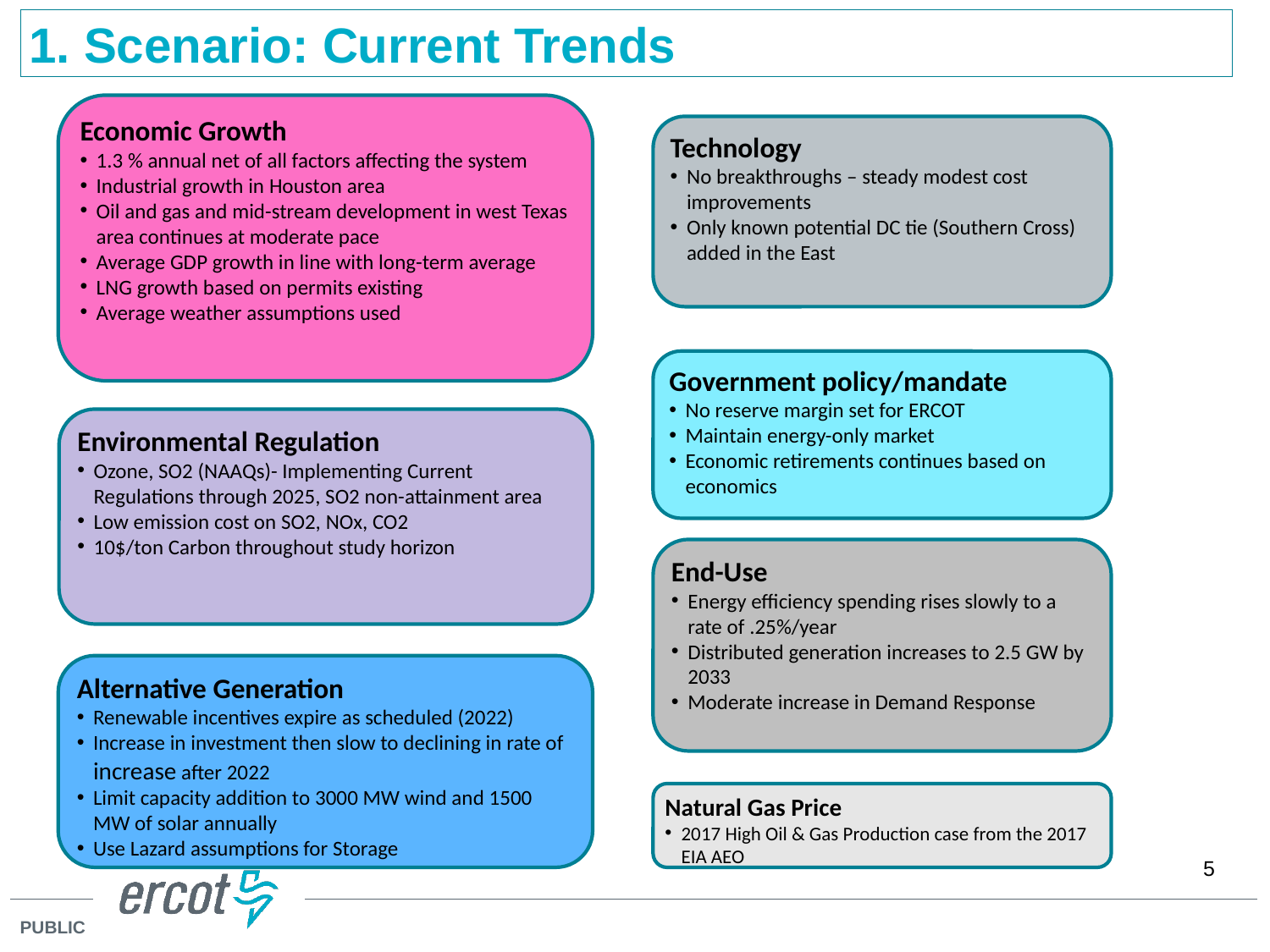

1. Scenario: Current Trends
Economic Growth
1.3 % annual net of all factors affecting the system
Industrial growth in Houston area
Oil and gas and mid-stream development in west Texas area continues at moderate pace
Average GDP growth in line with long-term average
LNG growth based on permits existing
Average weather assumptions used
Technology
No breakthroughs – steady modest cost improvements
Only known potential DC tie (Southern Cross) added in the East
Government policy/mandate
No reserve margin set for ERCOT
Maintain energy-only market
Economic retirements continues based on economics
Environmental Regulation
Ozone, SO2 (NAAQs)- Implementing Current Regulations through 2025, SO2 non-attainment area
Low emission cost on SO2, NOx, CO2
10$/ton Carbon throughout study horizon
End-Use
Energy efficiency spending rises slowly to a rate of .25%/year
Distributed generation increases to 2.5 GW by 2033
Moderate increase in Demand Response
Alternative Generation
Renewable incentives expire as scheduled (2022)
Increase in investment then slow to declining in rate of increase after 2022
Limit capacity addition to 3000 MW wind and 1500 MW of solar annually
Use Lazard assumptions for Storage
Natural Gas Price
2017 High Oil & Gas Production case from the 2017 EIA AEO